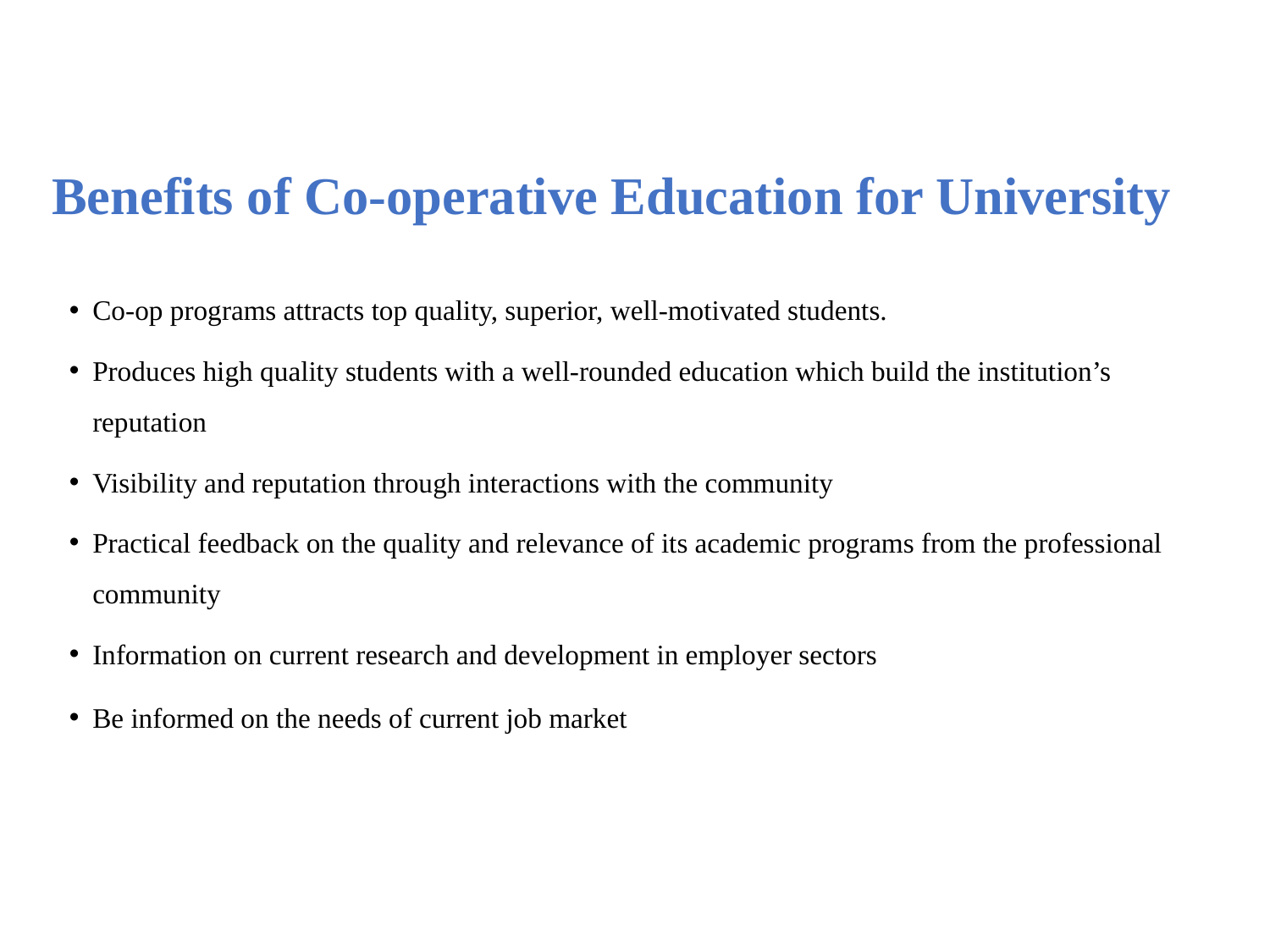

# Benefits of Co-operative Education for University
Co-op programs attracts top quality, superior, well-motivated students.
Produces high quality students with a well-rounded education which build the institution’s reputation
Visibility and reputation through interactions with the community
Practical feedback on the quality and relevance of its academic programs from the professional community
Information on current research and development in employer sectors
Be informed on the needs of current job market